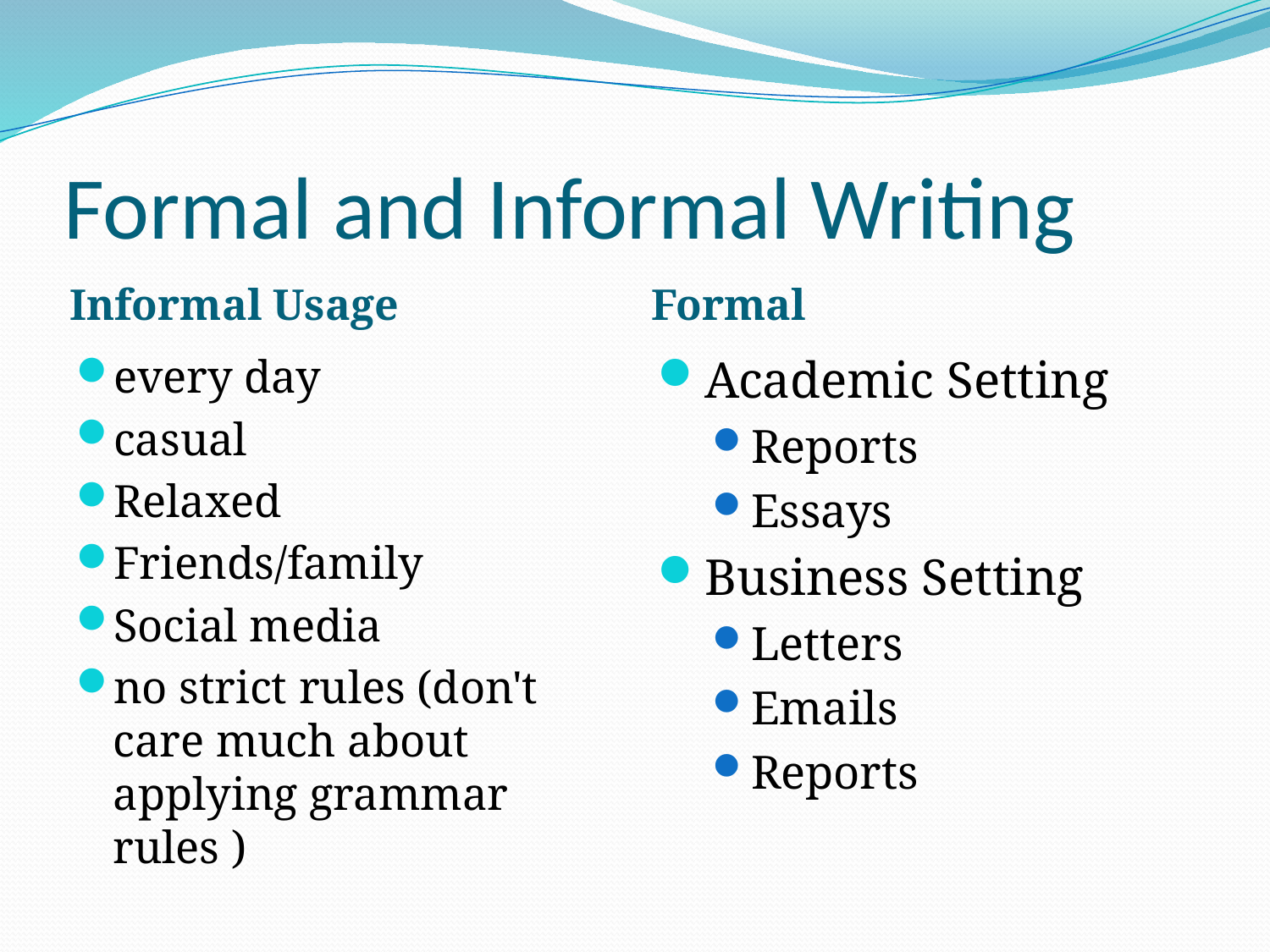

# Formal and Informal Writing
Informal Usage
Formal
every day
casual
Relaxed
Friends/family
Social media
no strict rules (don't care much about applying grammar rules )

Academic Setting
Reports
Essays
Business Setting
Letters
Emails
Reports